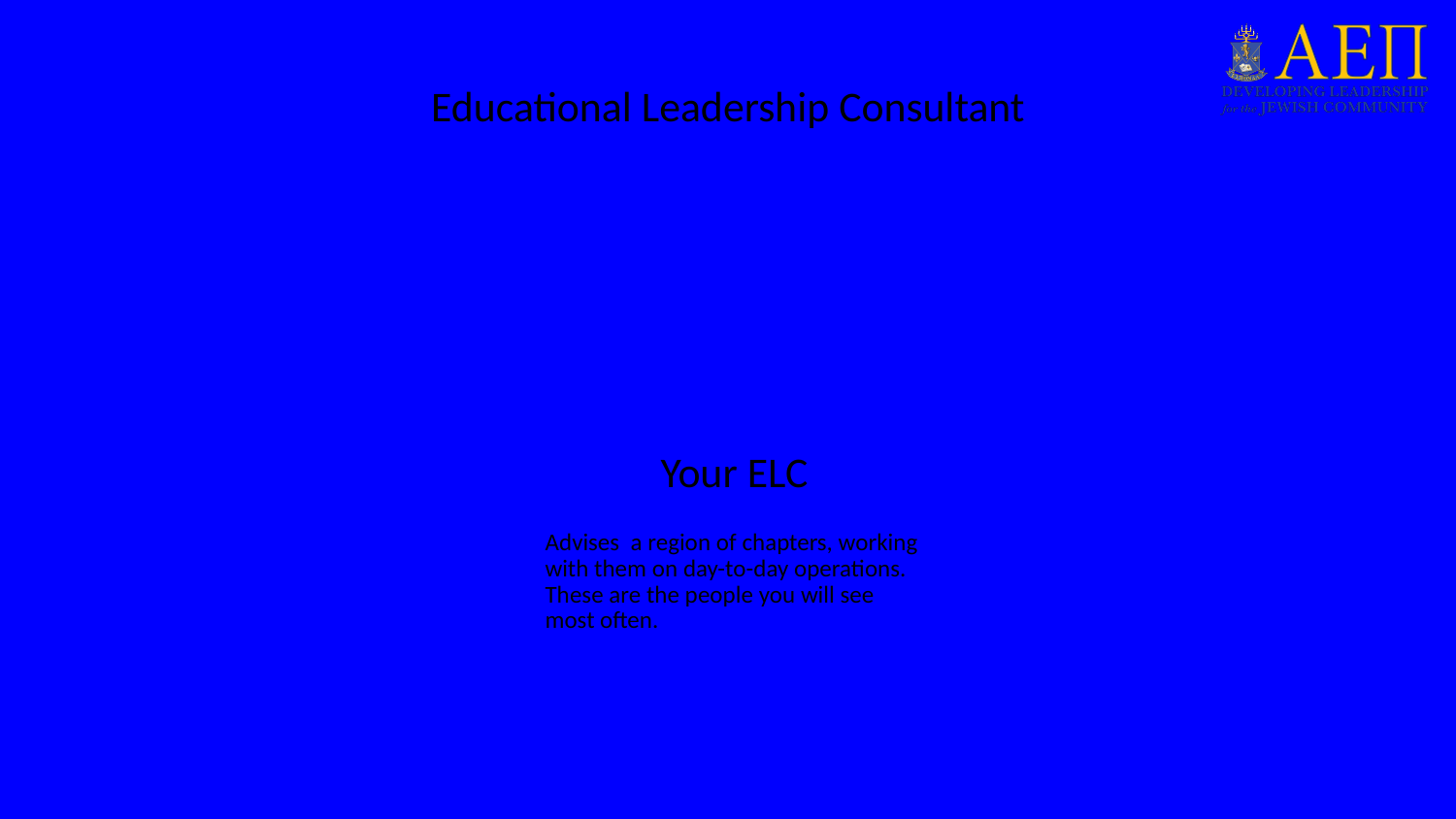

# Educational Leadership Consultant

Your ELC
Advises  a region of chapters, working with them on day-to-day operations. These are the people you will see most often.